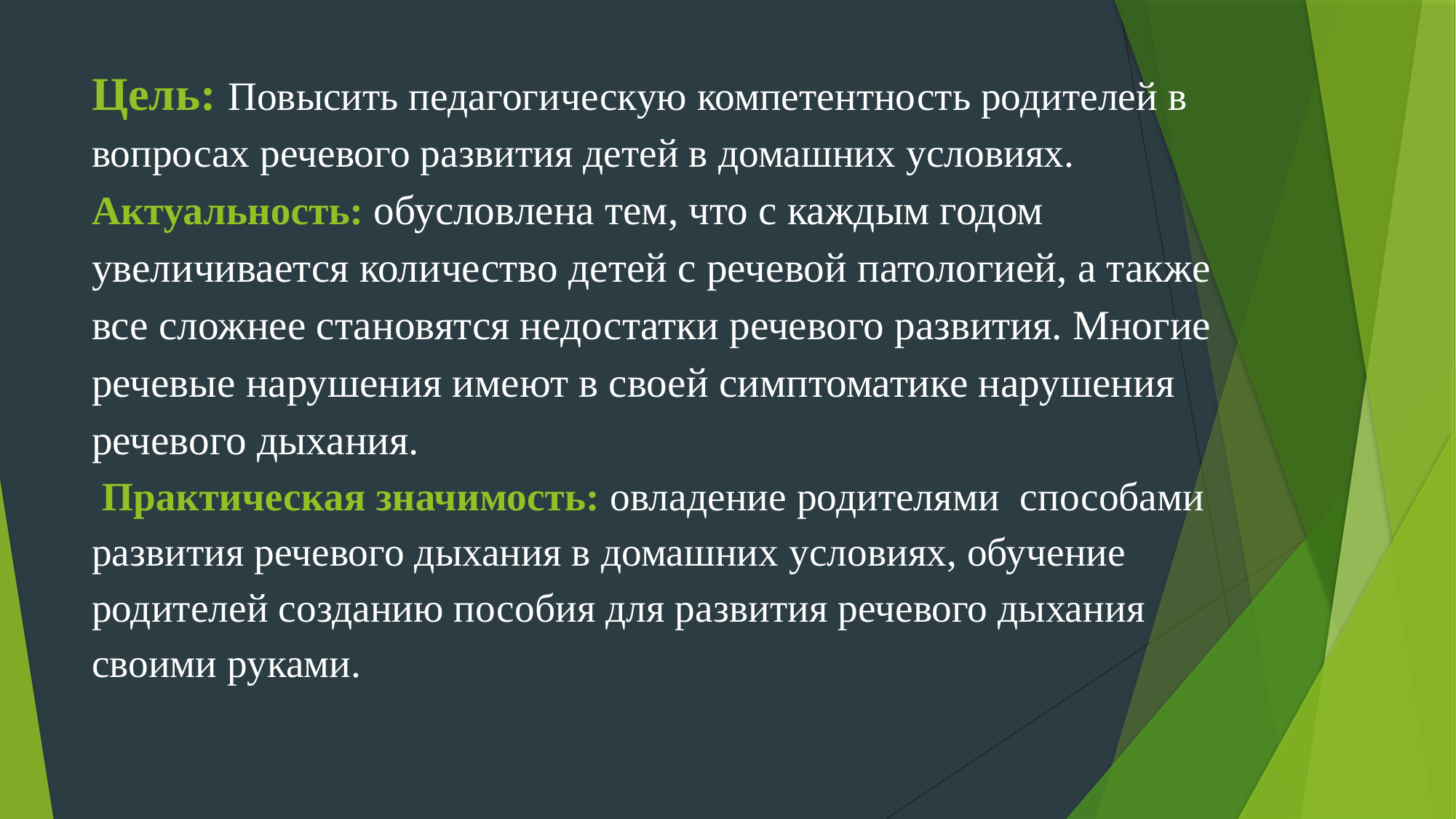

# Цель: Повысить педагогическую компетентность родителей в вопросах речевого развития детей в домашних условиях. Актуальность: обусловлена тем, что с каждым годом увеличивается количество детей с речевой патологией, а также все сложнее становятся недостатки речевого развития. Многие речевые нарушения имеют в своей симптоматике нарушения речевого дыхания. Практическая значимость: овладение родителями  способами развития речевого дыхания в домашних условиях, обучение родителей созданию пособия для развития речевого дыхания своими руками.